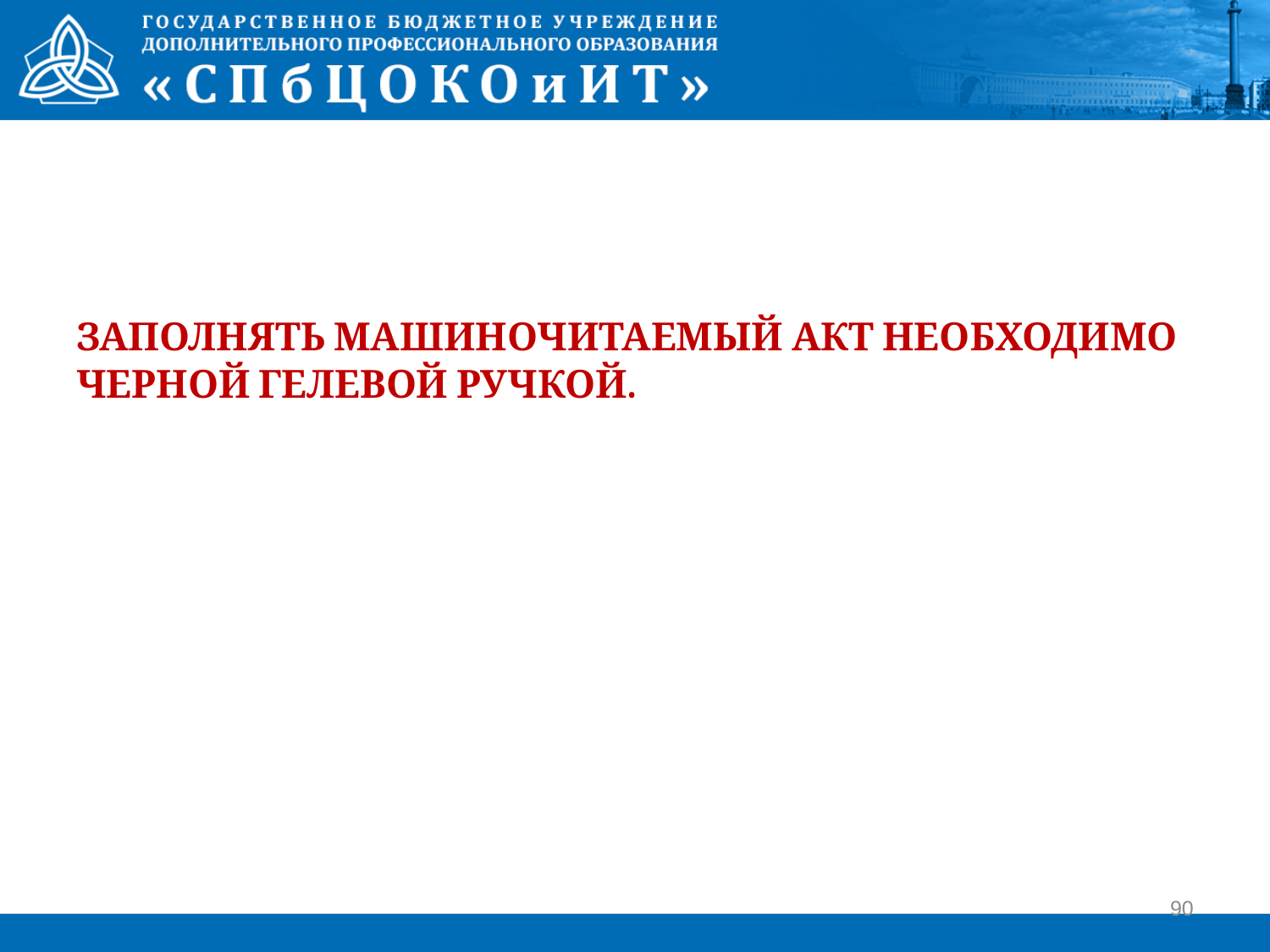

Заполнять машиночитаемый акт необходимо черной гелевой ручкой.
90